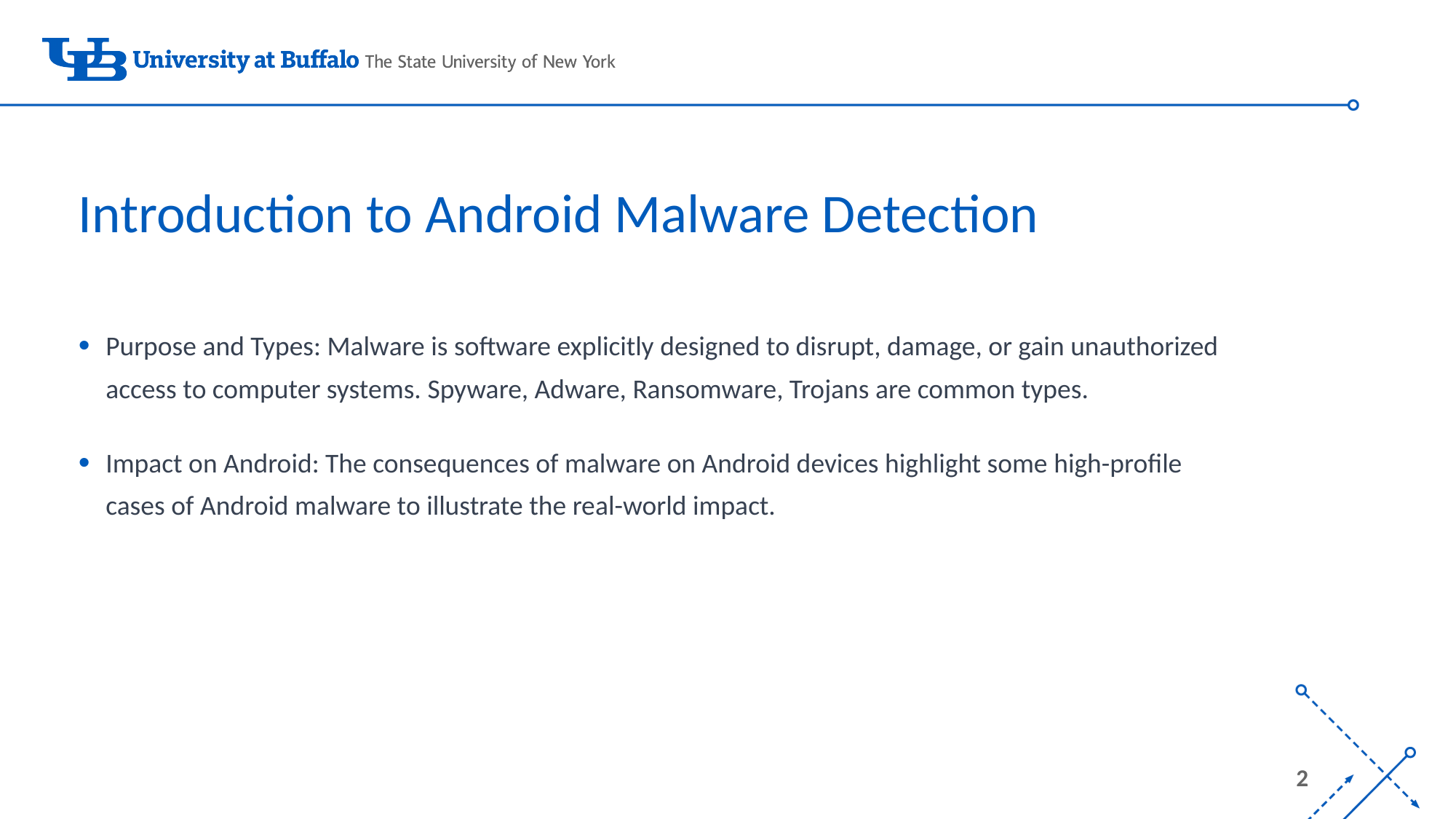

Introduction to Android Malware Detection
Purpose and Types: Malware is software explicitly designed to disrupt, damage, or gain unauthorized access to computer systems. Spyware, Adware, Ransomware, Trojans are common types.
Impact on Android: The consequences of malware on Android devices highlight some high-profile cases of Android malware to illustrate the real-world impact.